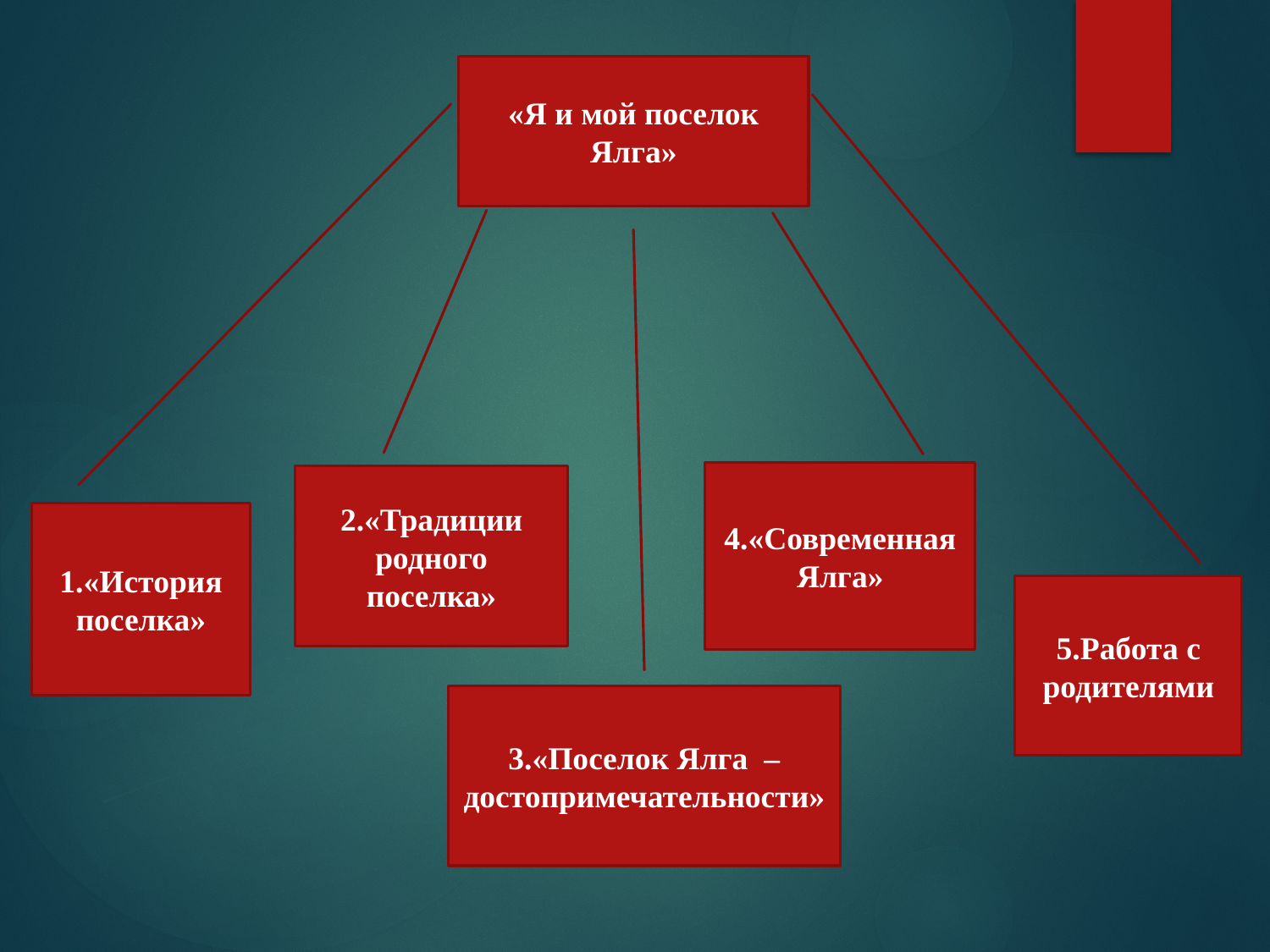

«Я и мой поселок Ялга»
4.«Современная Ялга»
2.«Традиции родного поселка»
1.«История поселка»
5.Работа с родителями
3.«Поселок Ялга  – достопримечательности»